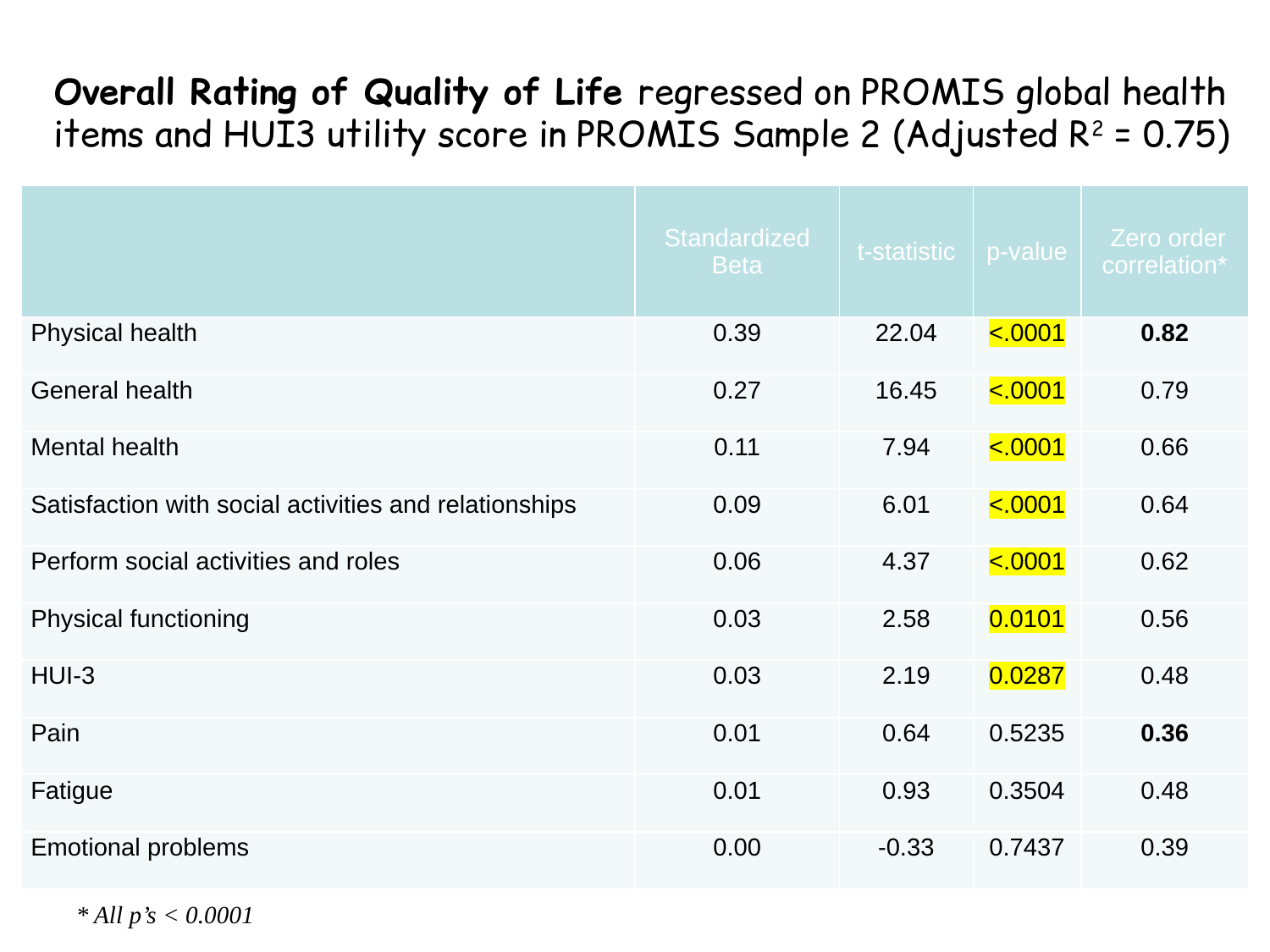

Overall Rating of Quality of Life regressed on PROMIS global health items and HUI3 utility score in PROMIS Sample 2 (Adjusted R2 = 0.75)
|  | Standardized Beta | t-statistic | p-value | Zero order correlation\* |
| --- | --- | --- | --- | --- |
| Physical health | 0.39 | 22.04 | <.0001 | 0.82 |
| General health | 0.27 | 16.45 | <.0001 | 0.79 |
| Mental health | 0.11 | 7.94 | <.0001 | 0.66 |
| Satisfaction with social activities and relationships | 0.09 | 6.01 | <.0001 | 0.64 |
| Perform social activities and roles | 0.06 | 4.37 | <.0001 | 0.62 |
| Physical functioning | 0.03 | 2.58 | 0.0101 | 0.56 |
| HUI-3 | 0.03 | 2.19 | 0.0287 | 0.48 |
| Pain | 0.01 | 0.64 | 0.5235 | 0.36 |
| Fatigue | 0.01 | 0.93 | 0.3504 | 0.48 |
| Emotional problems | 0.00 | -0.33 | 0.7437 | 0.39 |
* All p’s < 0.0001